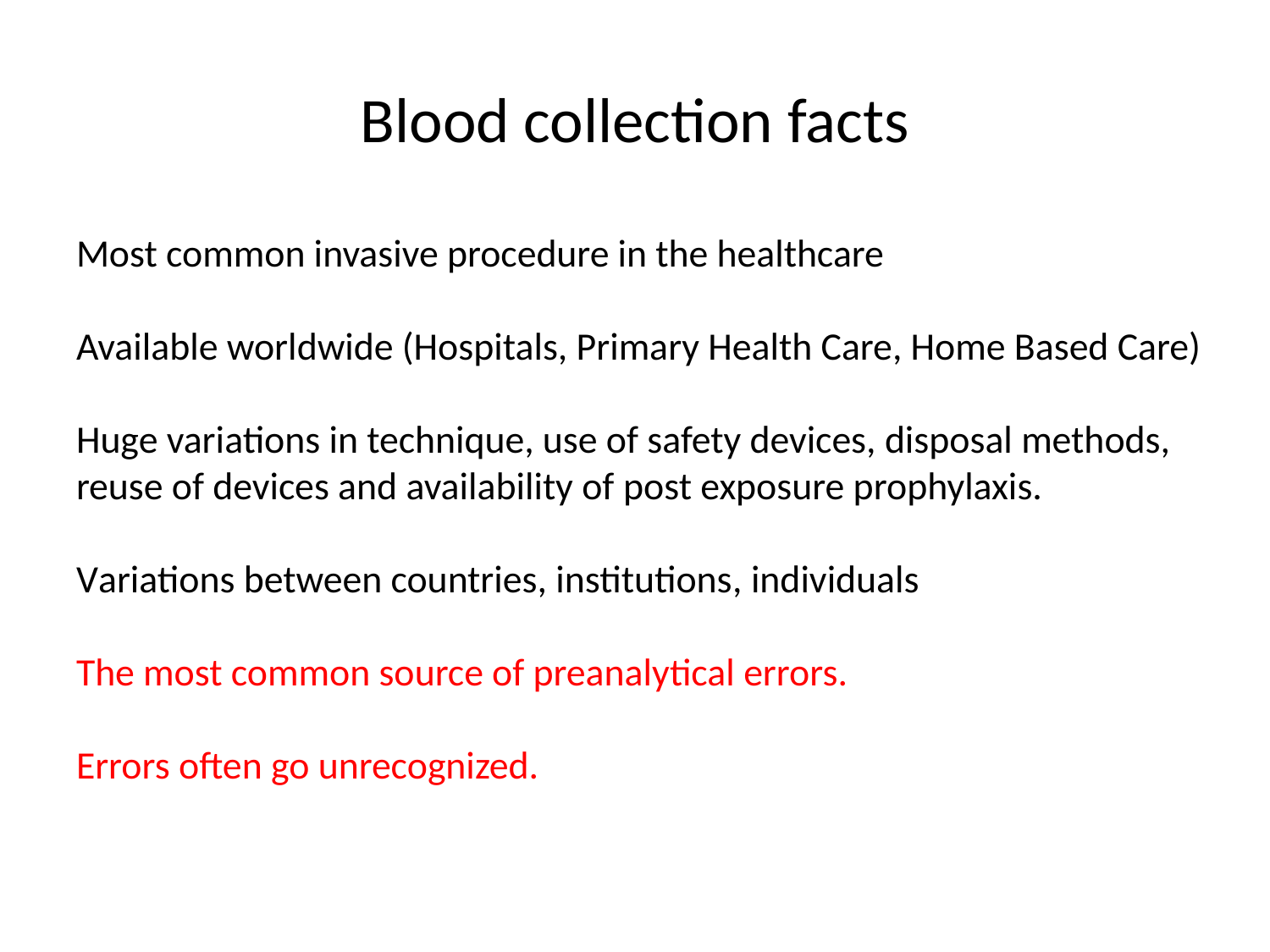

# Blood collection facts
Most common invasive procedure in the healthcare
Available worldwide (Hospitals, Primary Health Care, Home Based Care)
Huge variations in technique, use of safety devices, disposal methods, reuse of devices and availability of post exposure prophylaxis.
Variations between countries, institutions, individuals
The most common source of preanalytical errors.
Errors often go unrecognized.